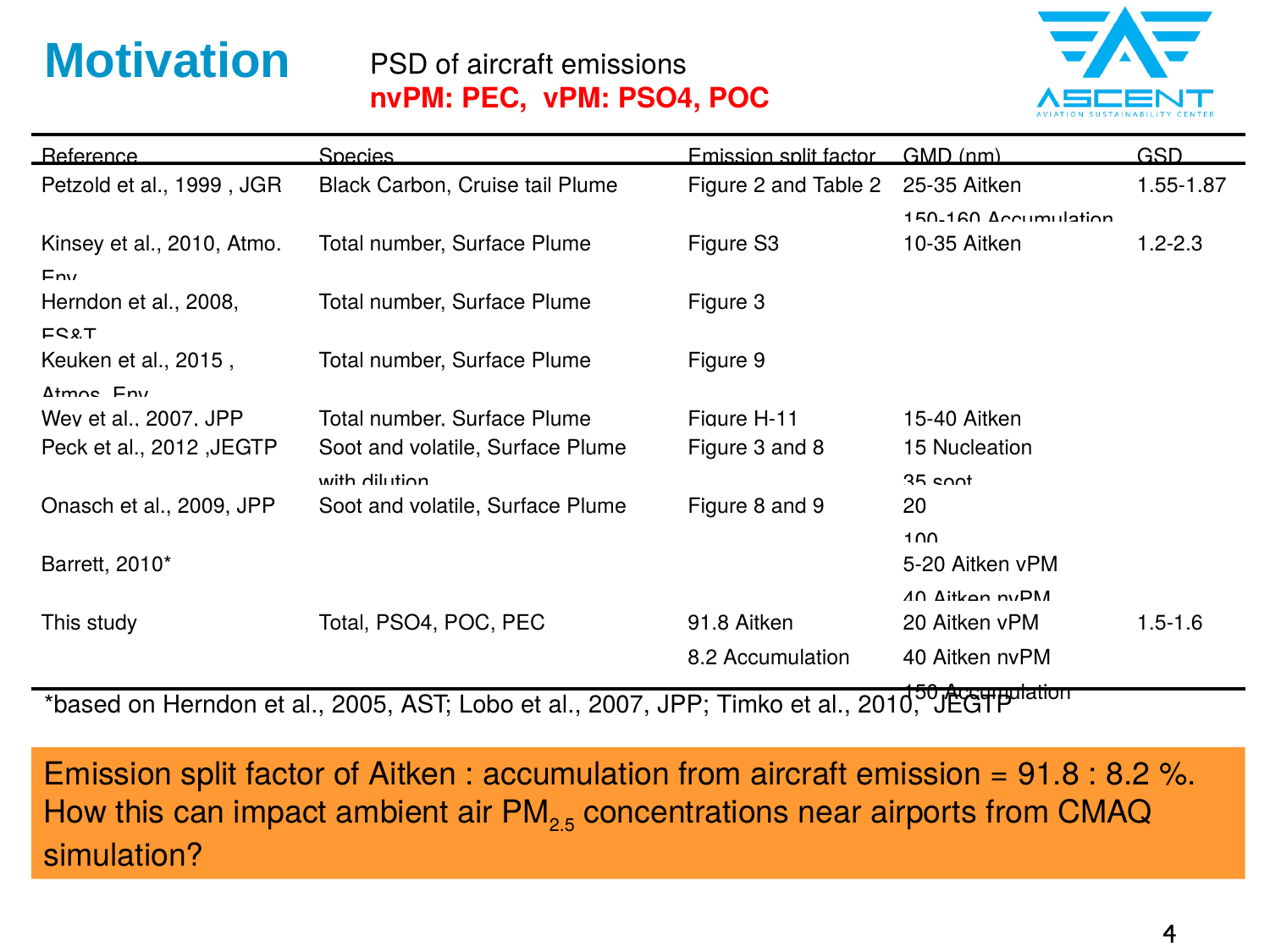

# Motivation
PSD of aircraft emissions
nvPM: PEC,  vPM: PSO4, POC
| Reference | Species | Emission split factor | GMD (nm) | GSD |
| --- | --- | --- | --- | --- |
| Petzold et al., 1999 , JGR | Black Carbon, Cruise tail Plume | Figure 2 and Table 2 | 25-35 Aitken 150-160 Accumulation | 1.55-1.87 |
| Kinsey et al., 2010, Atmo. Env. | Total number, Surface Plume | Figure S3 | 10-35 Aitken | 1.2-2.3 |
| Herndon et al., 2008, ES&T | Total number, Surface Plume | Figure 3 |  |  |
| Keuken et al., 2015 , Atmos. Env. | Total number, Surface Plume | Figure 9 |  |  |
| Wey et al., 2007, JPP | Total number, Surface Plume | Figure H-11 | 15-40 Aitken |  |
| Peck et al., 2012 ,JEGTP | Soot and volatile, Surface Plume with dilution | Figure 3 and 8 | 15 Nucleation 35 soot |  |
| Onasch et al., 2009, JPP | Soot and volatile, Surface Plume | Figure 8 and 9 | 20 100 |  |
| Barrett, 2010\* |  |  | 5-20 Aitken vPM 40 Aitken nvPM |  |
| This study | Total, PSO4, POC, PEC | 91.8 Aitken 8.2 Accumulation | 20 Aitken vPM 40 Aitken nvPM 150 Accumulation | 1.5-1.6 |
*based on Herndon et al., 2005, AST; Lobo et al., 2007, JPP; Timko et al., 2010,  JEGTP
Emission split factor of Aitken : accumulation from aircraft emission = 91.8 : 8.2 %.
How this can impact ambient air PM2.5 concentrations near airports from CMAQ simulation?